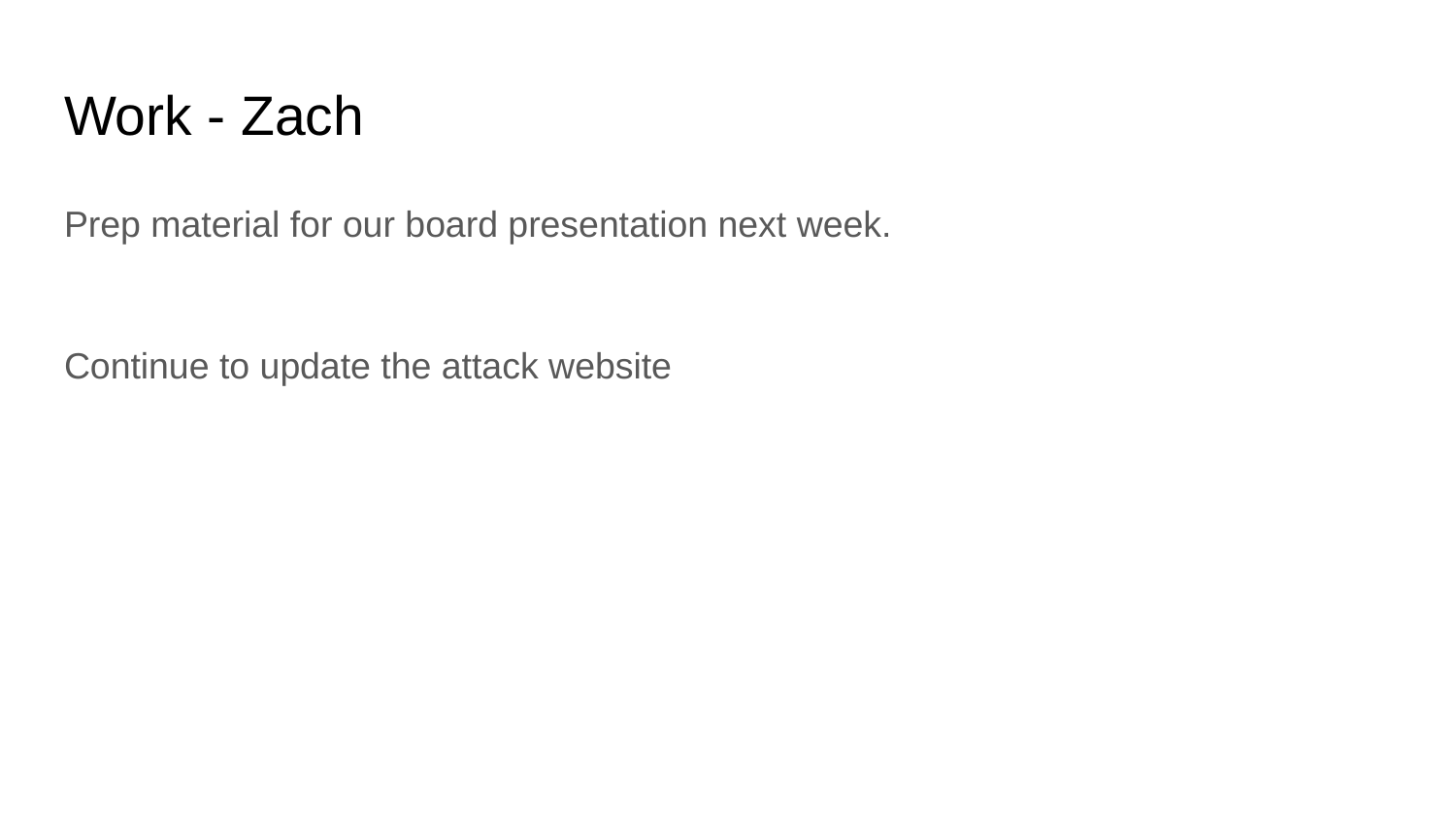

# Work - Zach
Prep material for our board presentation next week.

Continue to update the attack website